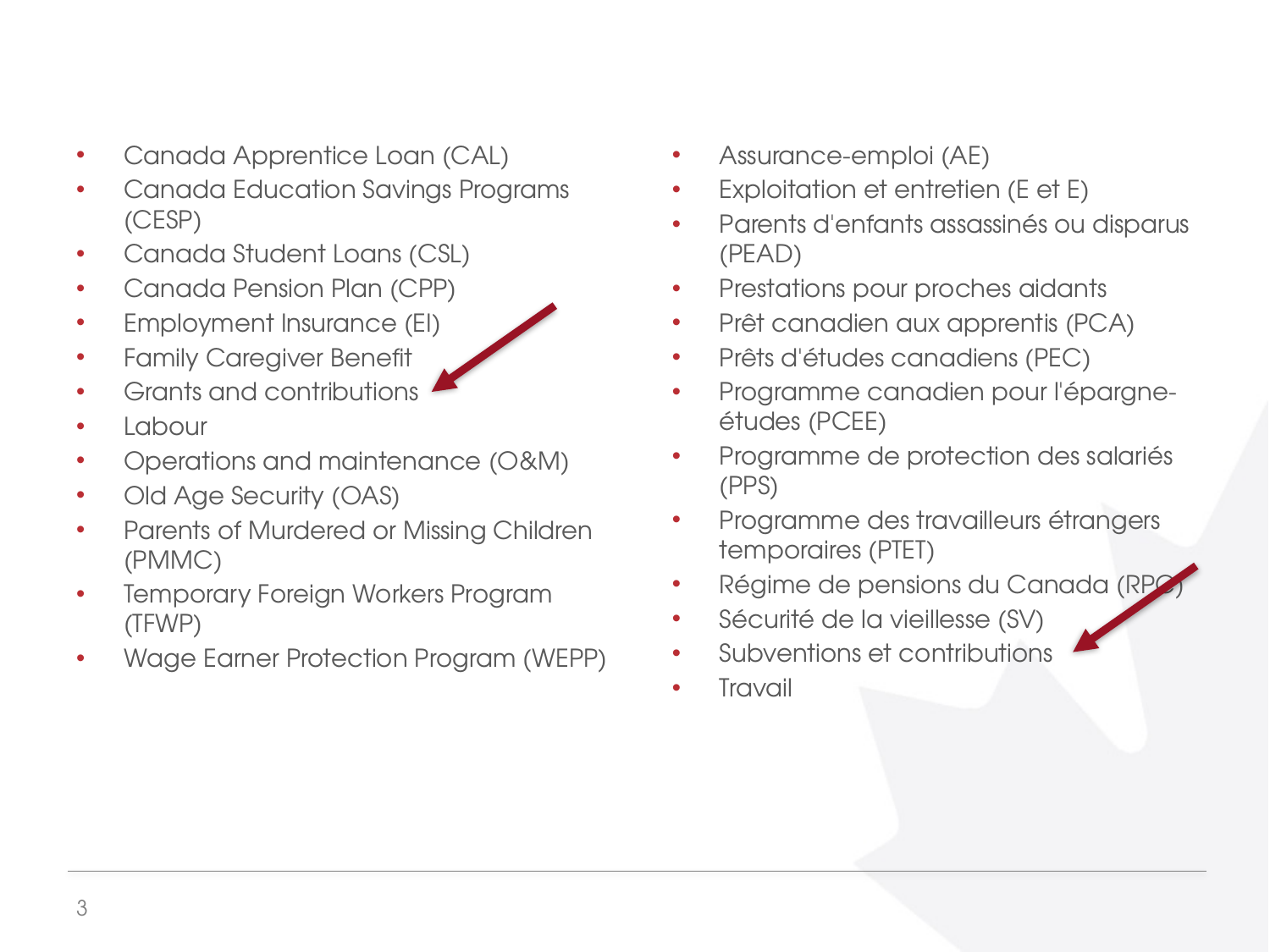

Canada Apprentice Loan (CAL)
Canada Education Savings Programs (CESP)
Canada Student Loans (CSL)
Canada Pension Plan (CPP)
Employment Insurance (EI)
Family Caregiver Benefit
Grants and contributions
Labour
Operations and maintenance (O&M)
Old Age Security (OAS)
Parents of Murdered or Missing Children (PMMC)
Temporary Foreign Workers Program (TFWP)
Wage Earner Protection Program (WEPP)

Assurance-emploi (AE)
Exploitation et entretien (E et E)
Parents d'enfants assassinés ou disparus (PEAD)
Prestations pour proches aidants
Prêt canadien aux apprentis (PCA)
Prêts d'études canadiens (PEC)
Programme canadien pour l'épargne-études (PCEE)
Programme de protection des salariés (PPS)
Programme des travailleurs étrangers temporaires (PTET)
Régime de pensions du Canada (RPC)
Sécurité de la vieillesse (SV)
Subventions et contributions
Travail

3